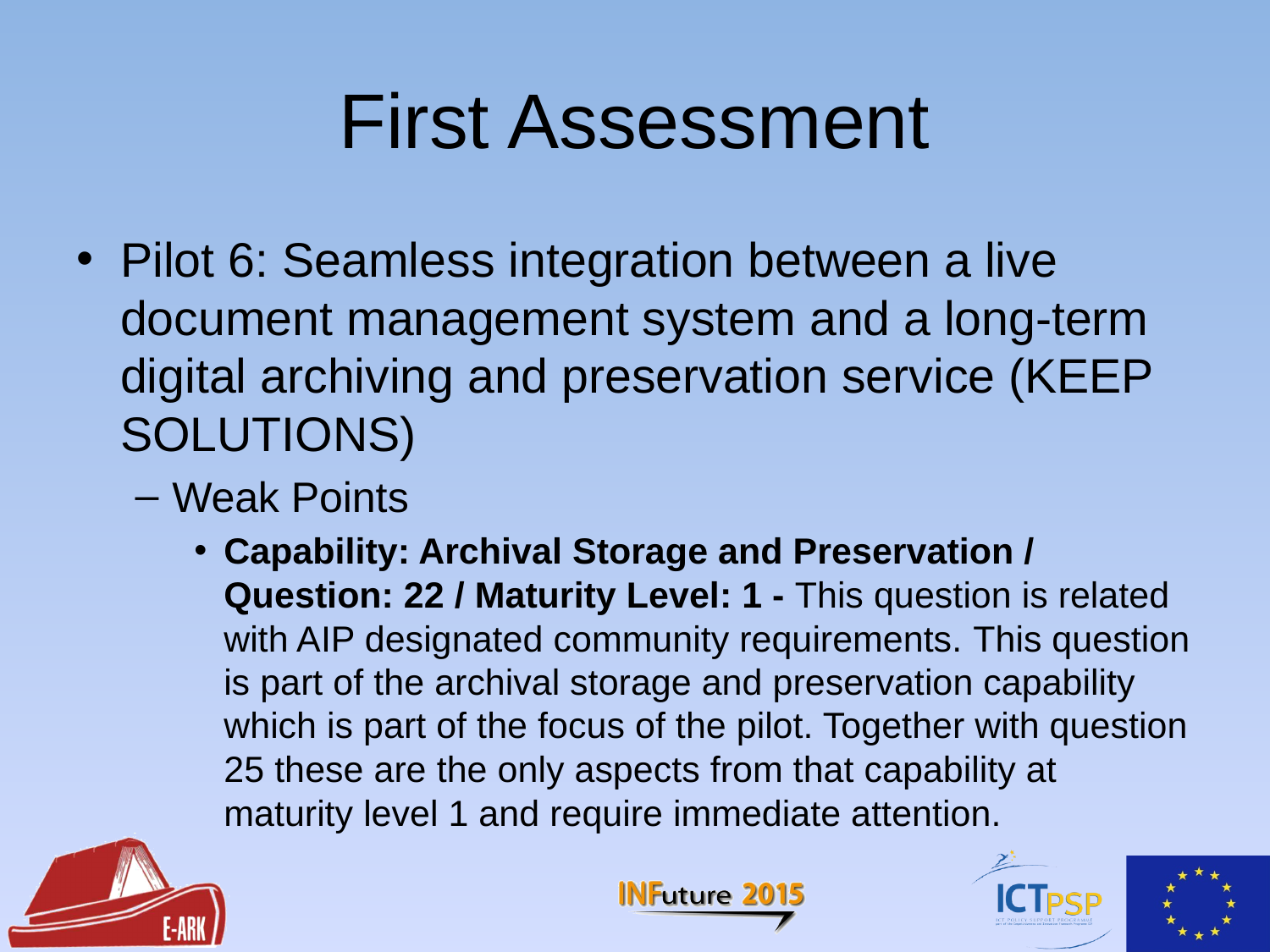

# First Assessment
Pilot 6: Seamless integration between a live document management system and a long-term digital archiving and preservation service (KEEP SOLUTIONS)
Weak Points
Capability: Archival Storage and Preservation / Question: 22 / Maturity Level: 1 - This question is related with AIP designated community requirements. This question is part of the archival storage and preservation capability which is part of the focus of the pilot. Together with question 25 these are the only aspects from that capability at maturity level 1 and require immediate attention.